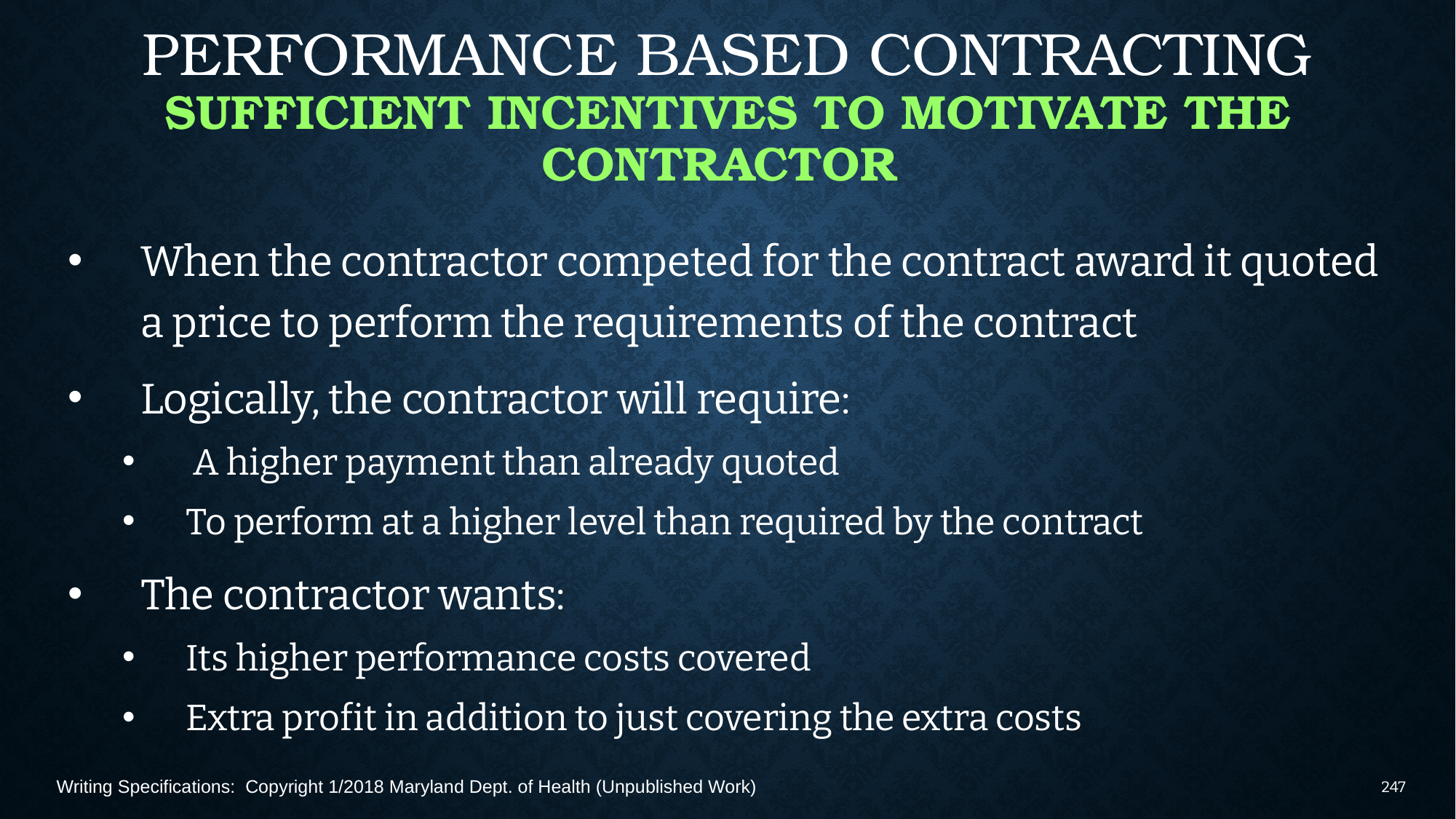

# Performance Based Contracting Sufficient Incentives to Motivate the Contractor
When the contractor competed for the contract award it quoted a price to perform the requirements of the contract
Logically, the contractor will require:
 A higher payment than already quoted
To perform at a higher level than required by the contract
The contractor wants:
Its higher performance costs covered
Extra profit in addition to just covering the extra costs

Writing Specifications:  Copyright 1/2018 Maryland Dept. of Health (Unpublished Work)
247